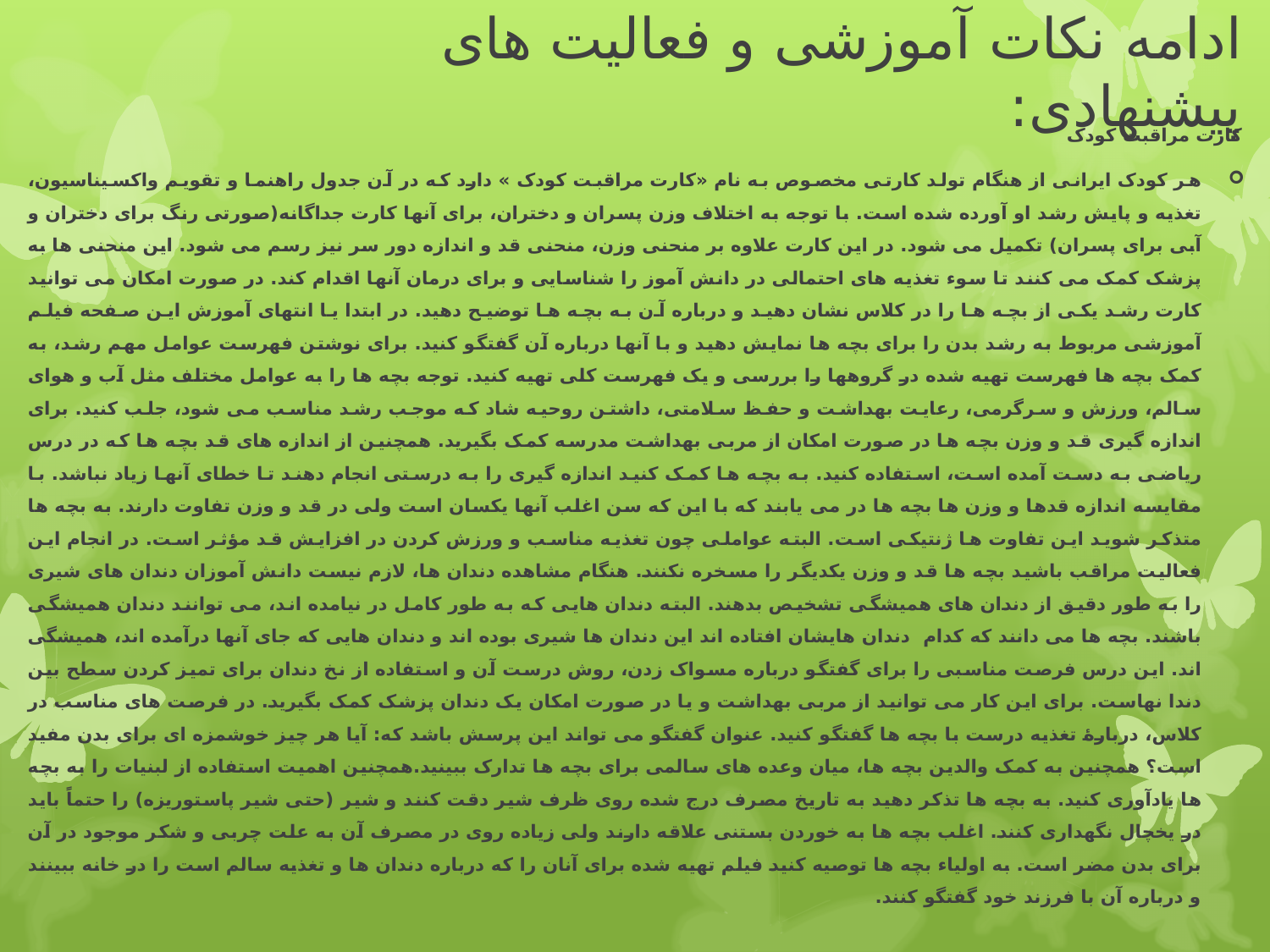

# ادامه نکات آموزشی و فعالیت های پیشنهادی:
کارت مراقبت کودک
هر کودک ایرانی از هنگام تولد کارتی مخصوص به نام «کارت مراقبت کودک » دارد که در آن جدول راهنما و تقویم واکسیناسیون، تغذیه و پایش رشد او آورده شده است. با توجه به اختلاف وزن پسران و دختران، برای آنها کارت جداگانه(صورتی رنگ برای دختران و آبی برای پسران) تکمیل می شود. در این کارت علاوه بر منحنی وزن، منحنی قد و اندازه دور سر نیز رسم می شود. این منحنی ها به پزشک کمک می کنند تا سوء تغذیه های احتمالی در دانش آموز را شناسایی و برای درمان آنها اقدام کند. در صورت امکان می توانید کارت رشد یکی از بچه ها را در کلاس نشان دهید و درباره آن به بچه ها توضیح دهید. در ابتدا یا انتهای آموزش این صفحه فیلم آموزشی مربوط به رشد بدن را برای بچه ها نمایش دهید و با آنها درباره آن گفتگو کنید. برای نوشتن فهرست عوامل مهم رشد، به کمک بچه ها فهرست تهیه شده در گروهها را بررسی و یک فهرست کلی تهیه کنید. توجه بچه ها را به عوامل مختلف مثل آب و هوای سالم، ورزش و سرگرمی، رعایت بهداشت و حفظ سلامتی، داشتن روحیه شاد که موجب رشد مناسب می شود، جلب کنید. برای اندازه گیری قد و وزن بچه ها در صورت امکان از مربی بهداشت مدرسه کمک بگیرید. همچنین از اندازه های قد بچه ها که در درس ریاضی به دست آمده است، استفاده کنید. به بچه ها کمک کنید اندازه گیری را به درستی انجام دهند تا خطای آنها زیاد نباشد. با مقایسه اندازه قدها و وزن ها بچه ها در می یابند که با این که سن اغلب آنها یکسان است ولی در قد و وزن تفاوت دارند. به بچه ها متذکر شوید این تفاوت ها ژنتیکی است. البته عواملی چون تغذیه مناسب و ورزش کردن در افزایش قد مؤثر است. در انجام این فعالیت مراقب باشید بچه ها قد و وزن یکدیگر را مسخره نکنند. هنگام مشاهده دندان ها، لازم نیست دانش آموزان دندان های شیری را به طور دقیق از دندان های همیشگی تشخیص بدهند. البته دندان هایی که به طور کامل در نیامده اند، می توانند دندان همیشگی باشند. بچه ها می دانند که کدام  دندان هایشان افتاده اند این دندان ها شیری بوده اند و دندان هایی که جای آنها درآمده اند، همیشگی اند. این درس فرصت مناسبی را برای گفتگو درباره مسواک زدن، روش درست آن و استفاده از نخ دندان برای تمیز کردن سطح بین دندا نهاست. برای این کار می توانید از مربی بهداشت و یا در صورت امکان یک دندان پزشک کمک بگیرید. در فرصت های مناسب در کلاس، دربارهٔ تغذیه درست با بچه ها گفتگو کنید. عنوان گفتگو می تواند این پرسش باشد که: آیا هر چیز خوشمزه ای برای بدن مفید است؟ همچنین به کمک والدین بچه ها، میان وعده های سالمی برای بچه ها تدارک ببینید.همچنین اهمیت استفاده از لبنیات را به بچه ها یادآوری کنید. به بچه ها تذکر دهید به تاریخ مصرف درج شده روی ظرف شیر دقت کنند و شیر (حتی شیر پاستوریزه) را حتماً باید در یخچال نگهداری کنند. اغلب بچه ها به خوردن بستنی علاقه دارند ولی زیاده روی در مصرف آن به علت چربی و شکر موجود در آن برای بدن مضر است. به اولیاء بچه ها توصیه کنید فیلم تهیه شده برای آنان را که درباره دندان ها و تغذیه سالم است را در خانه ببینند و درباره آن با فرزند خود گفتگو کنند.